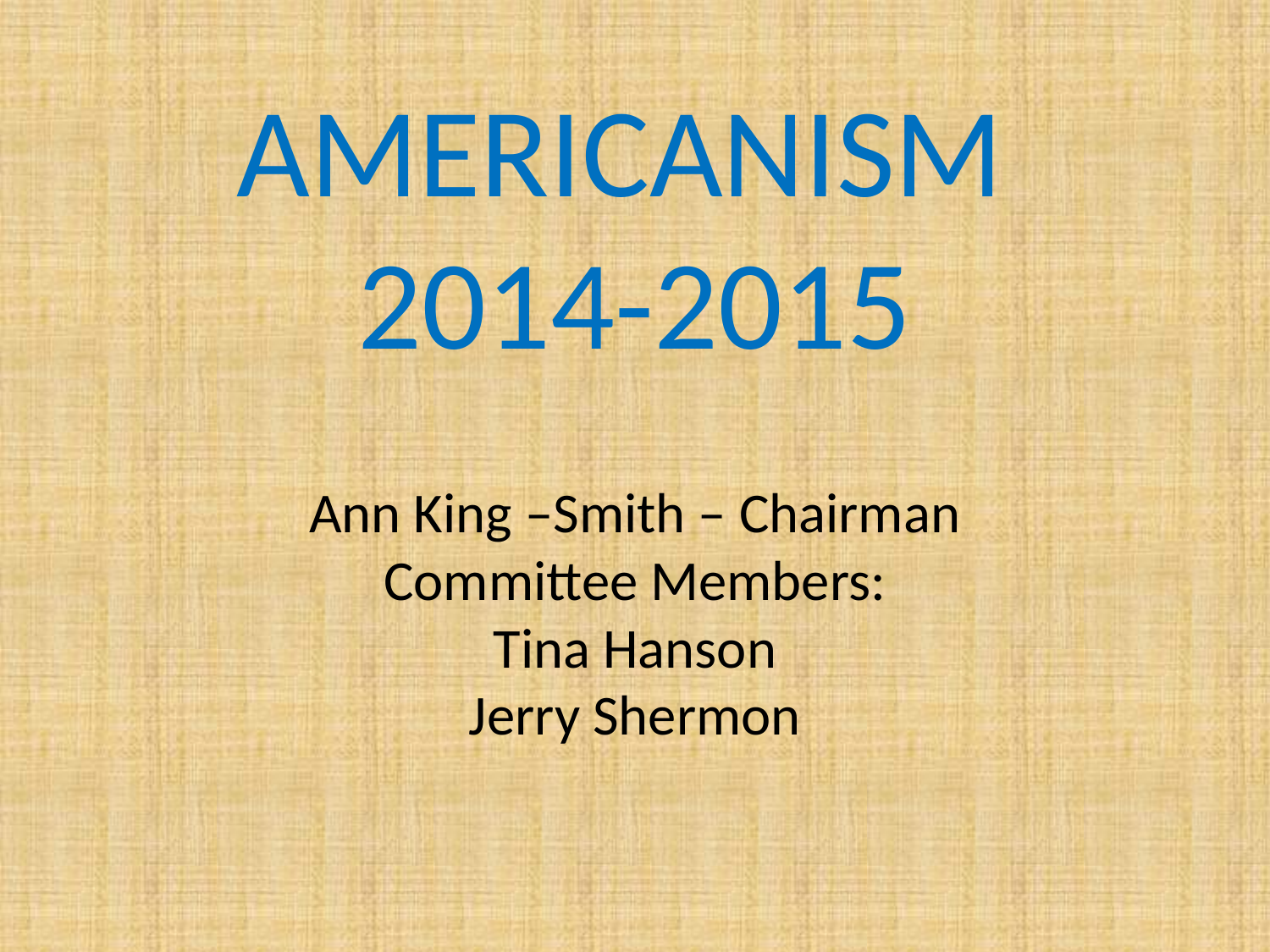

# AMERICANISM 2014-2015 Ann King –Smith – Chairman Committee Members: Tina Hanson Jerry Shermon